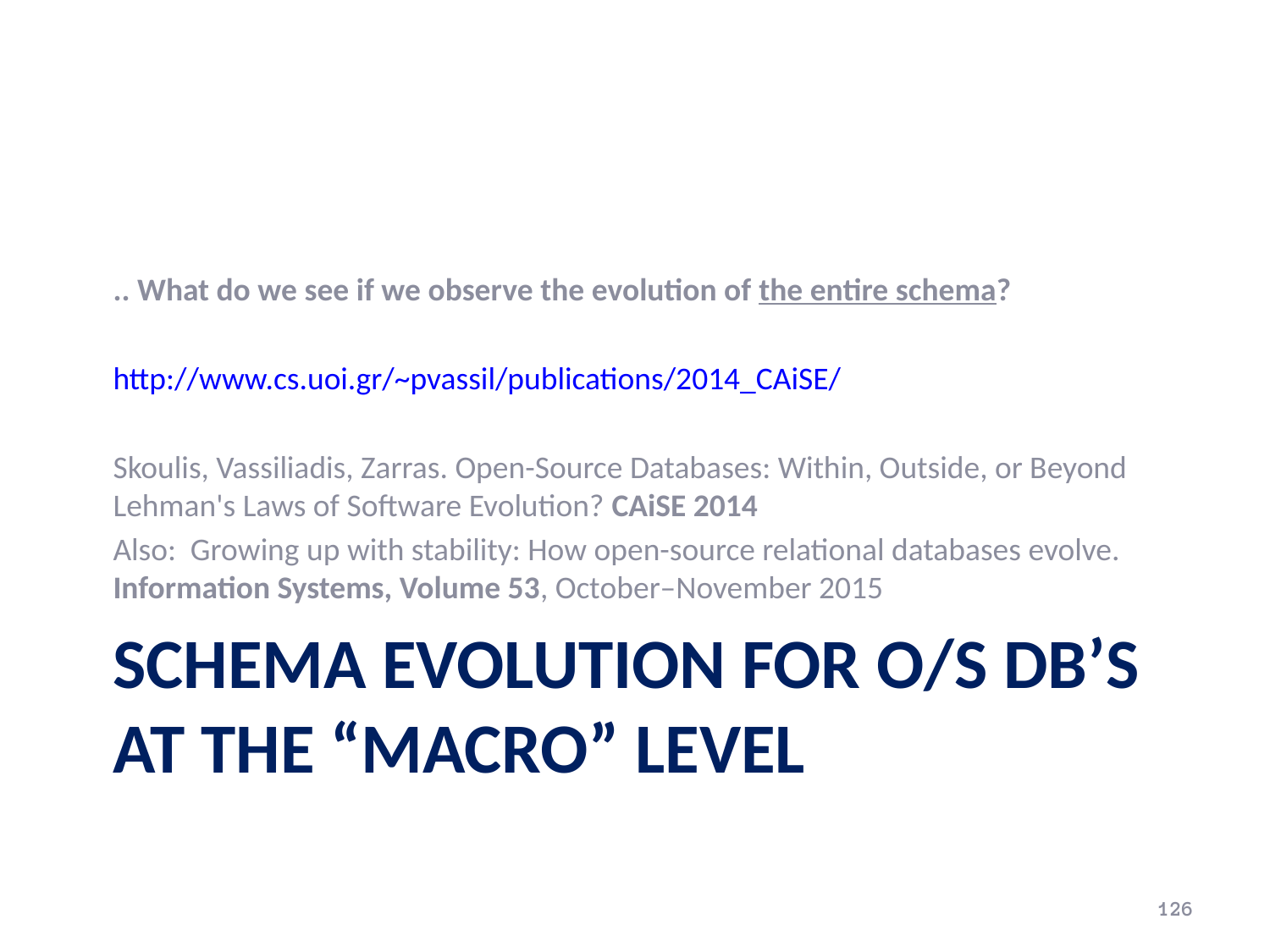

.. What do we see if we observe the evolution of the entire schema?

http://www.cs.uoi.gr/~pvassil/publications/2014_CAiSE/

Skoulis, Vassiliadis, Zarras. Open-Source Databases: Within, Outside, or Beyond Lehman's Laws of Software Evolution? CAiSE 2014
Also:  Growing up with stability: How open-source relational databases evolve.  Information Systems, Volume 53, October–November 2015
# Schema evolution for o/s db’s at the “macro” Level
126